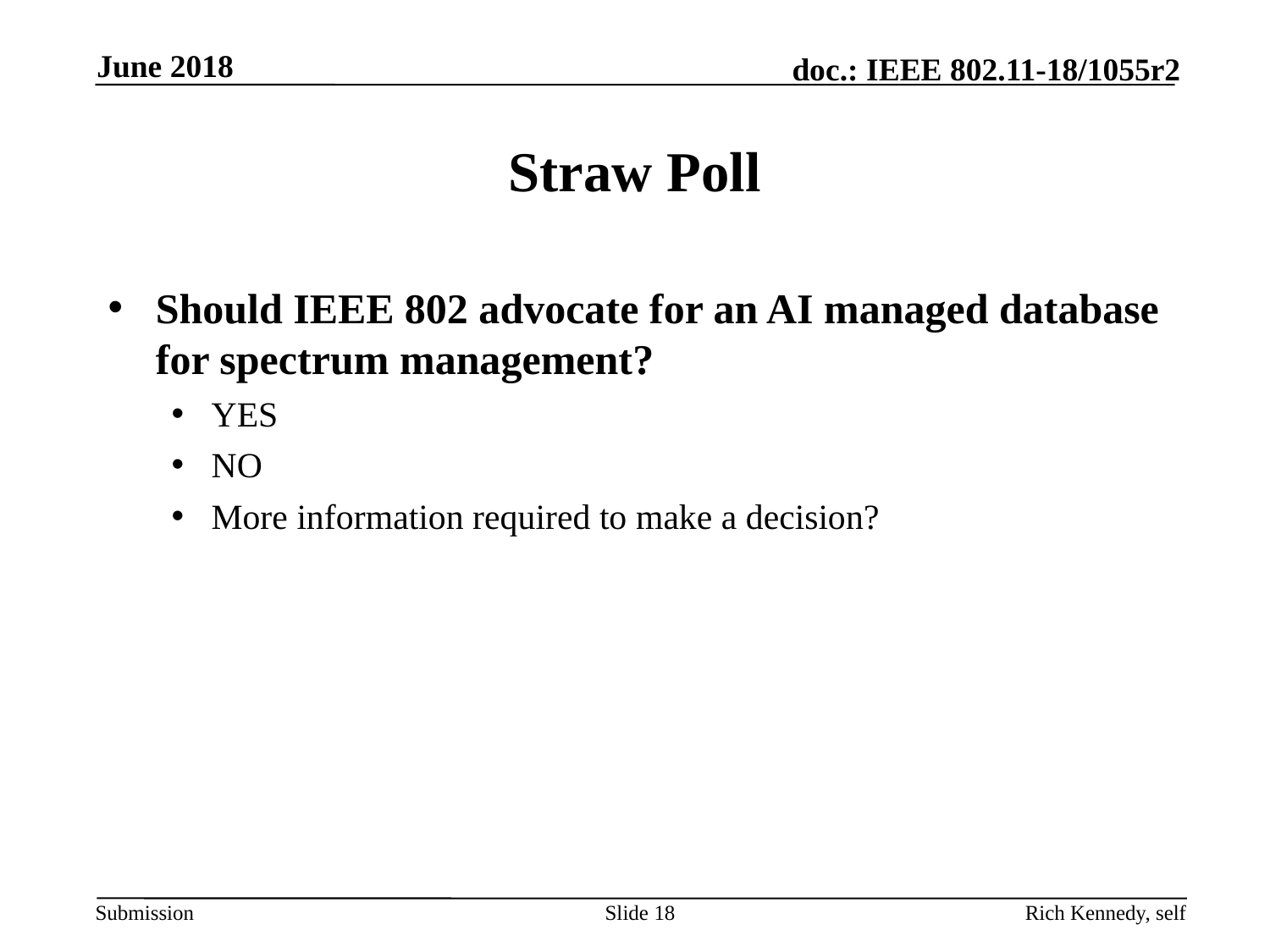

June 2018
# Straw Poll
Should IEEE 802 advocate for an AI managed database for spectrum management?
YES
NO
More information required to make a decision?

Slide 18
Rich Kennedy, self